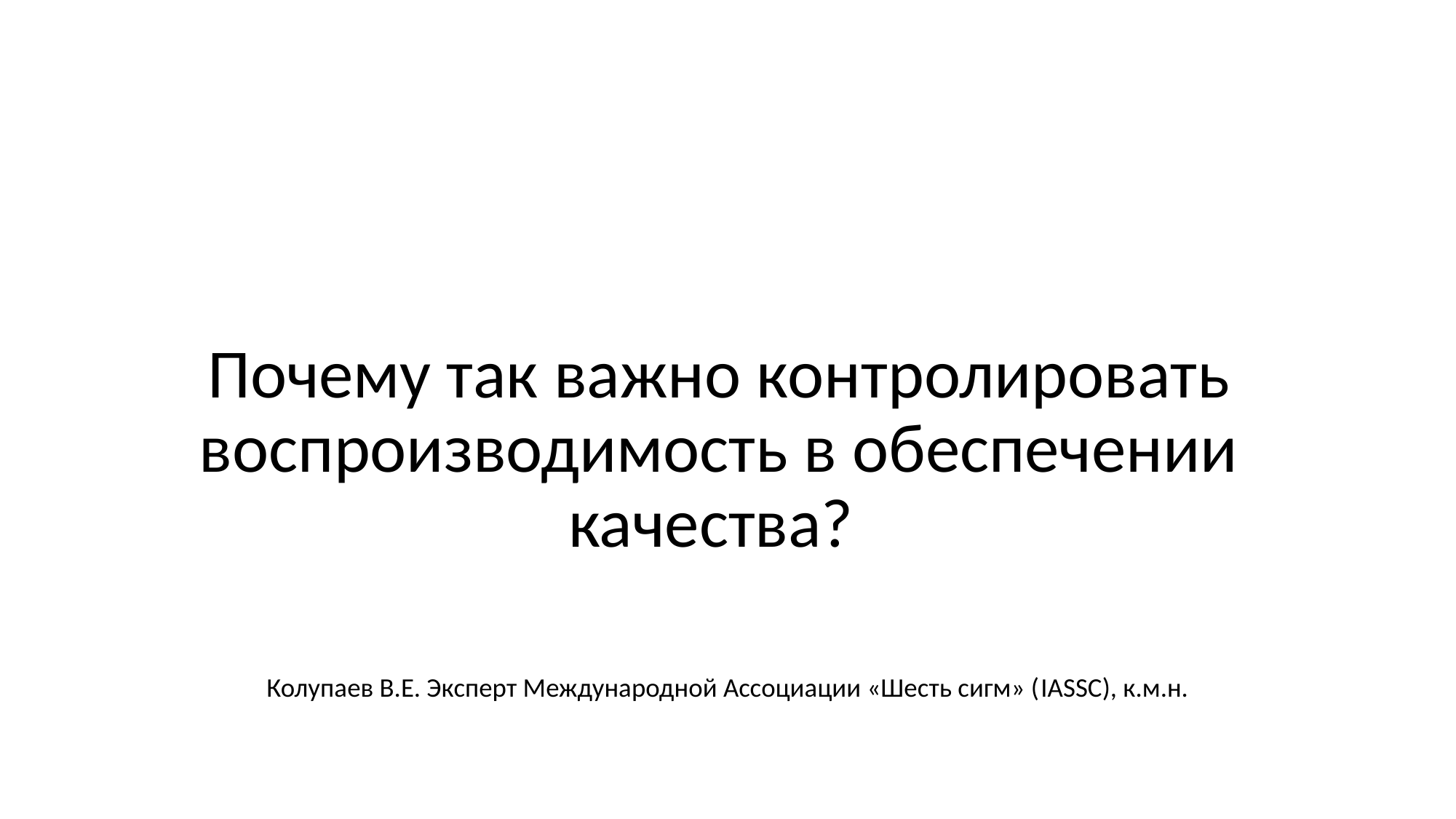

# Почему так важно контролировать воспроизводимость в обеспечении качества?
Колупаев В.Е. Эксперт Международной Ассоциации «Шесть сигм» (IASSC), к.м.н.